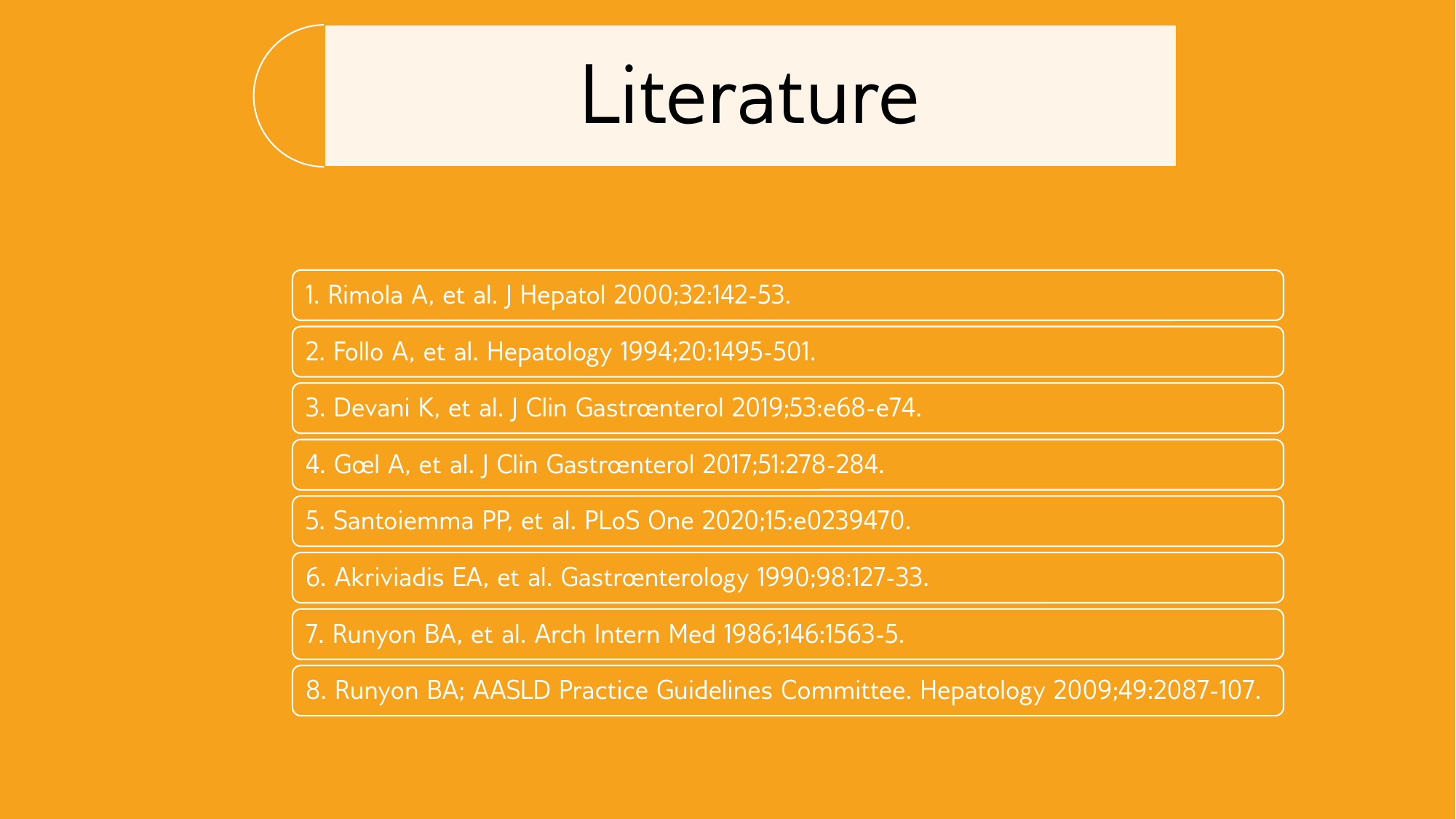

Literature
1. Rimola A, et al. J Hepatol 2000;32:142-53.
2. Follo A, et al. Hepatology 1994;20:1495-501.
3. Devani K, et al. J Clin Gastroenterol 2019;53:e68-e74.
4. Goel A, et al. J Clin Gastroenterol 2017;51:278-284.
5. Santoiemma PP, et al. PLoS One 2020;15:e0239470.
6. Akriviadis EA, et al. Gastroenterology 1990;98:127-33.
7. Runyon BA, et al. Arch Intern Med 1986;146:1563-5.
8. Runyon BA; AASLD Practice Guidelines Committee. Hepatology 2009;49:2087-107.